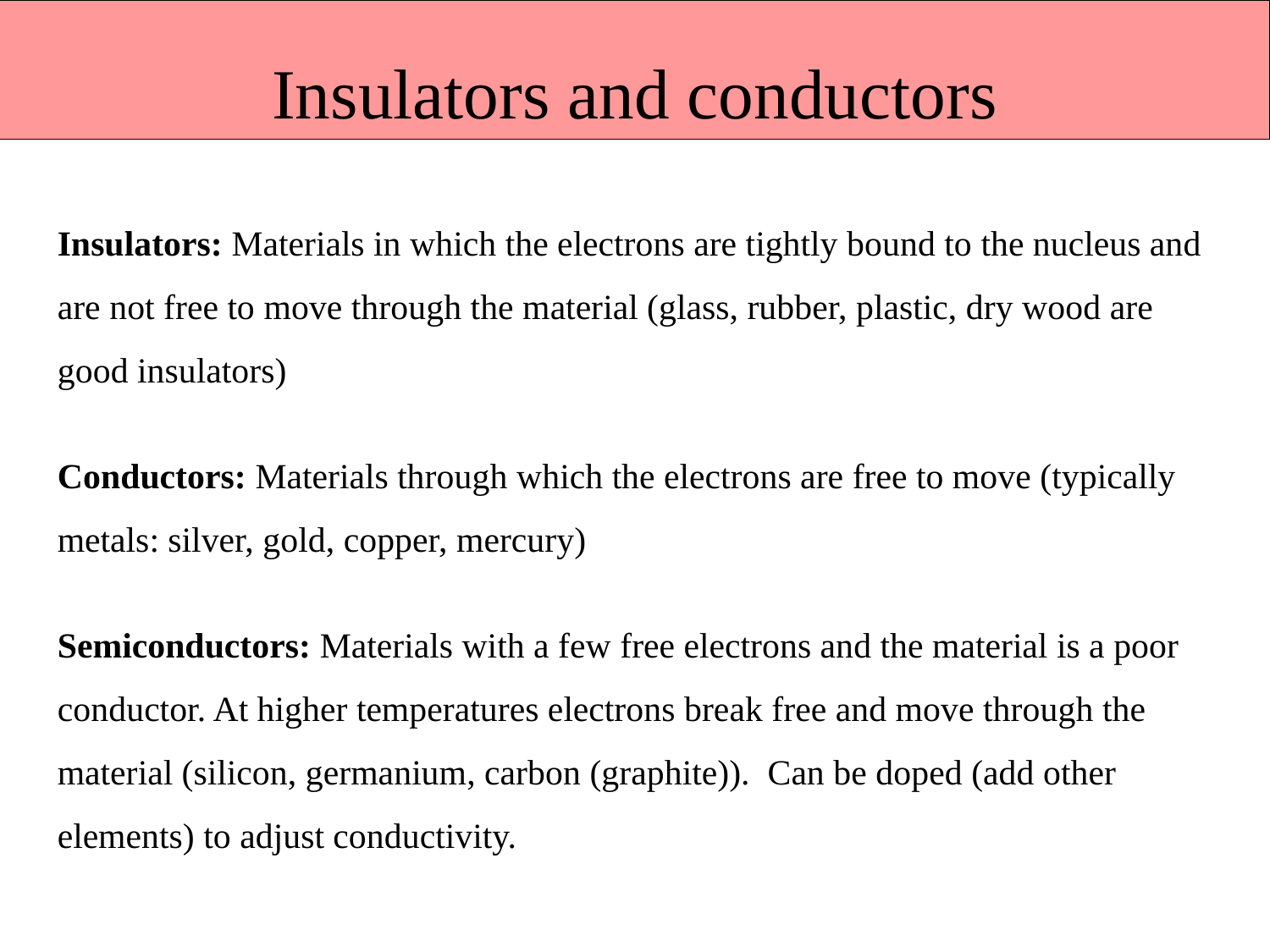

Insulators and conductors
Insulators: Materials in which the electrons are tightly bound to the nucleus and are not free to move through the material (glass, rubber, plastic, dry wood are good insulators)
Conductors: Materials through which the electrons are free to move (typically metals: silver, gold, copper, mercury)
Semiconductors: Materials with a few free electrons and the material is a poor conductor. At higher temperatures electrons break free and move through the material (silicon, germanium, carbon (graphite)).  Can be doped (add other elements) to adjust conductivity.